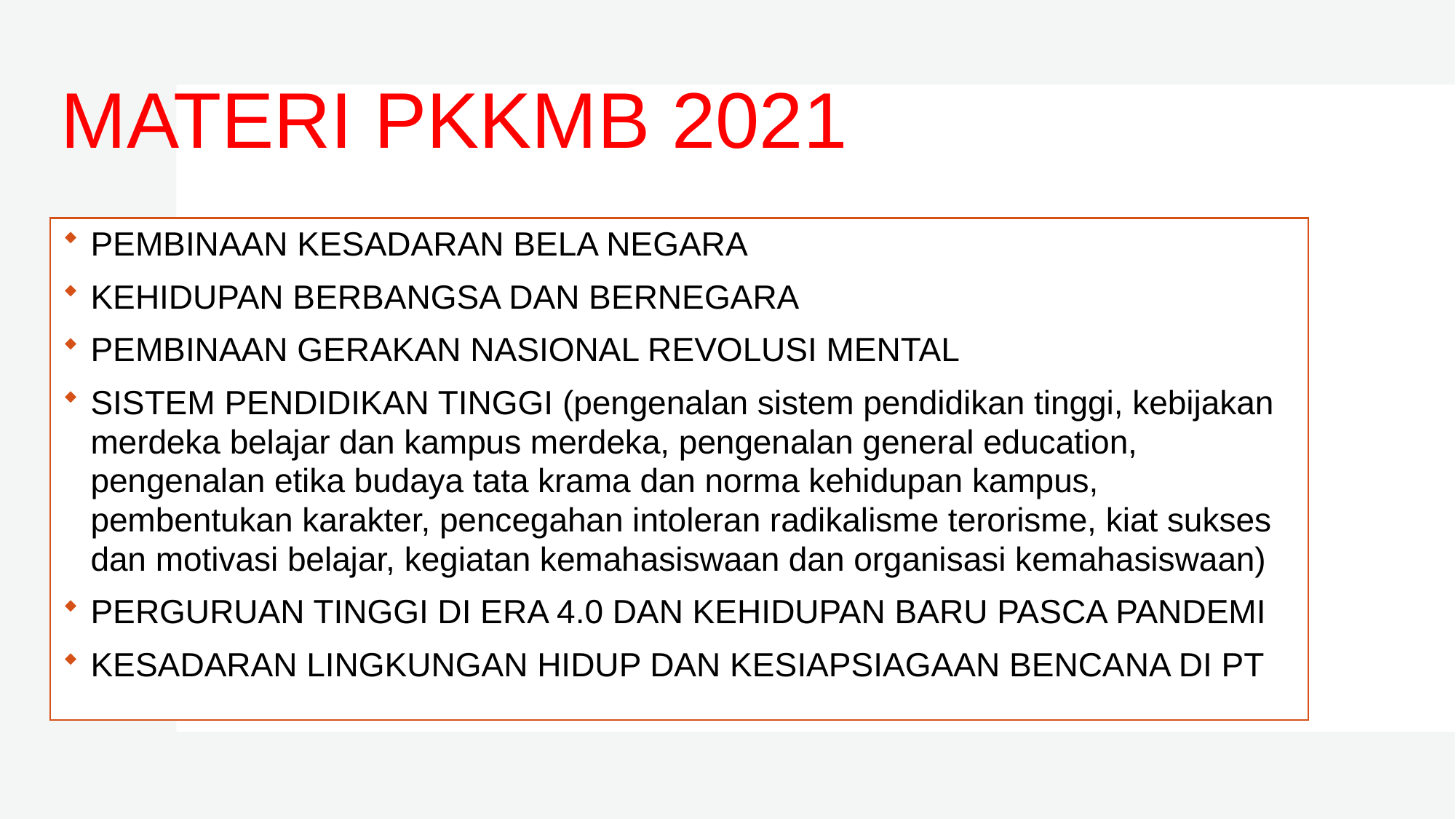

# MATERI PKKMB 2021
PEMBINAAN KESADARAN BELA NEGARA
KEHIDUPAN BERBANGSA DAN BERNEGARA
PEMBINAAN GERAKAN NASIONAL REVOLUSI MENTAL
SISTEM PENDIDIKAN TINGGI (pengenalan sistem pendidikan tinggi, kebijakan merdeka belajar dan kampus merdeka, pengenalan general education, pengenalan etika budaya tata krama dan norma kehidupan kampus, pembentukan karakter, pencegahan intoleran radikalisme terorisme, kiat sukses dan motivasi belajar, kegiatan kemahasiswaan dan organisasi kemahasiswaan)
PERGURUAN TINGGI DI ERA 4.0 DAN KEHIDUPAN BARU PASCA PANDEMI
KESADARAN LINGKUNGAN HIDUP DAN KESIAPSIAGAAN BENCANA DI PT